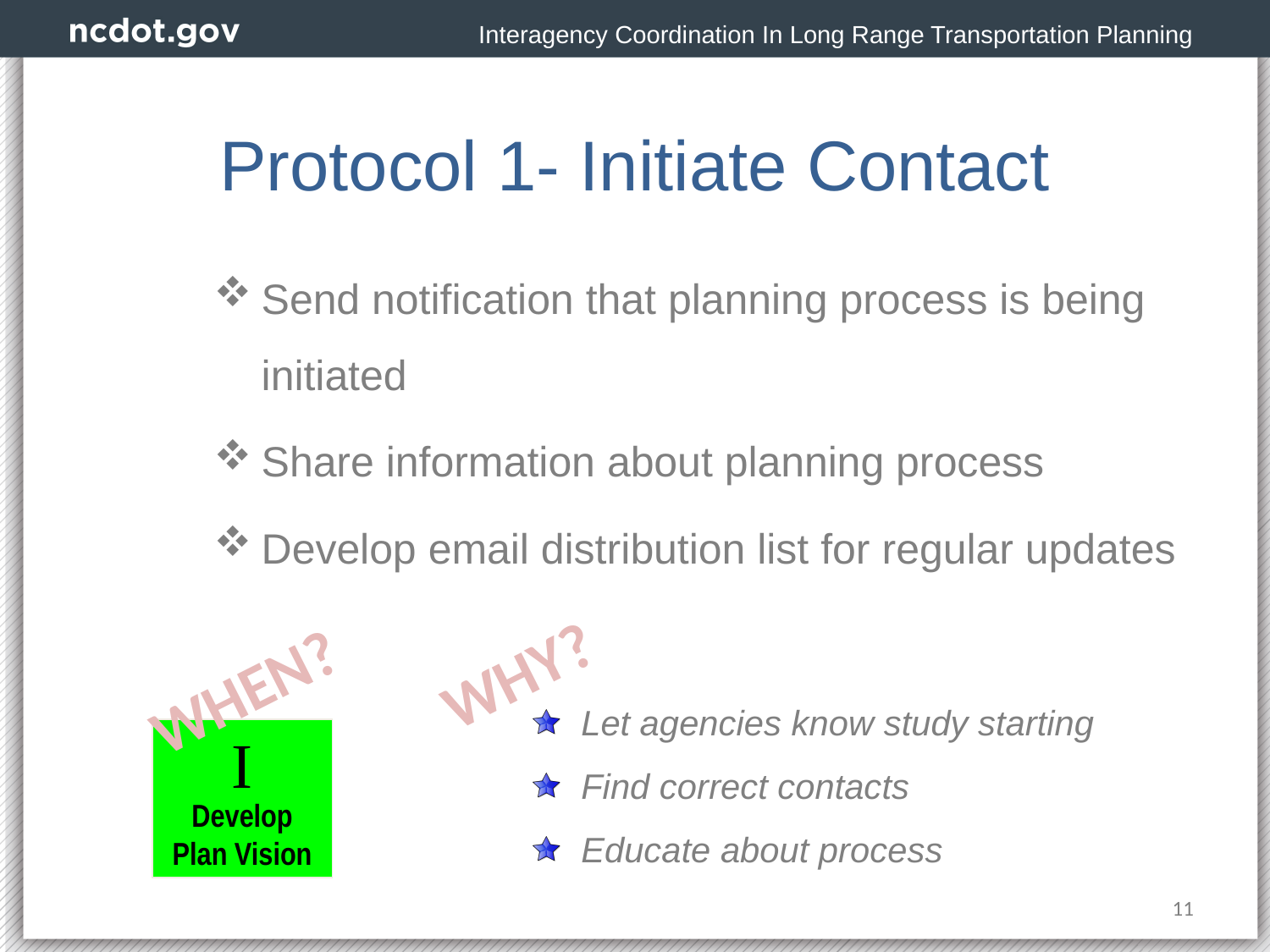

Interagency Coordination In Long Range Transportation Planning
# Protocol 1- Initiate Contact
Send notification that planning process is being initiated
Share information about planning process
Develop email distribution list for regular updates
WHY?
WHEN?
Let agencies know study starting
Find correct contacts
Educate about process
I

Develop Plan Vision
11